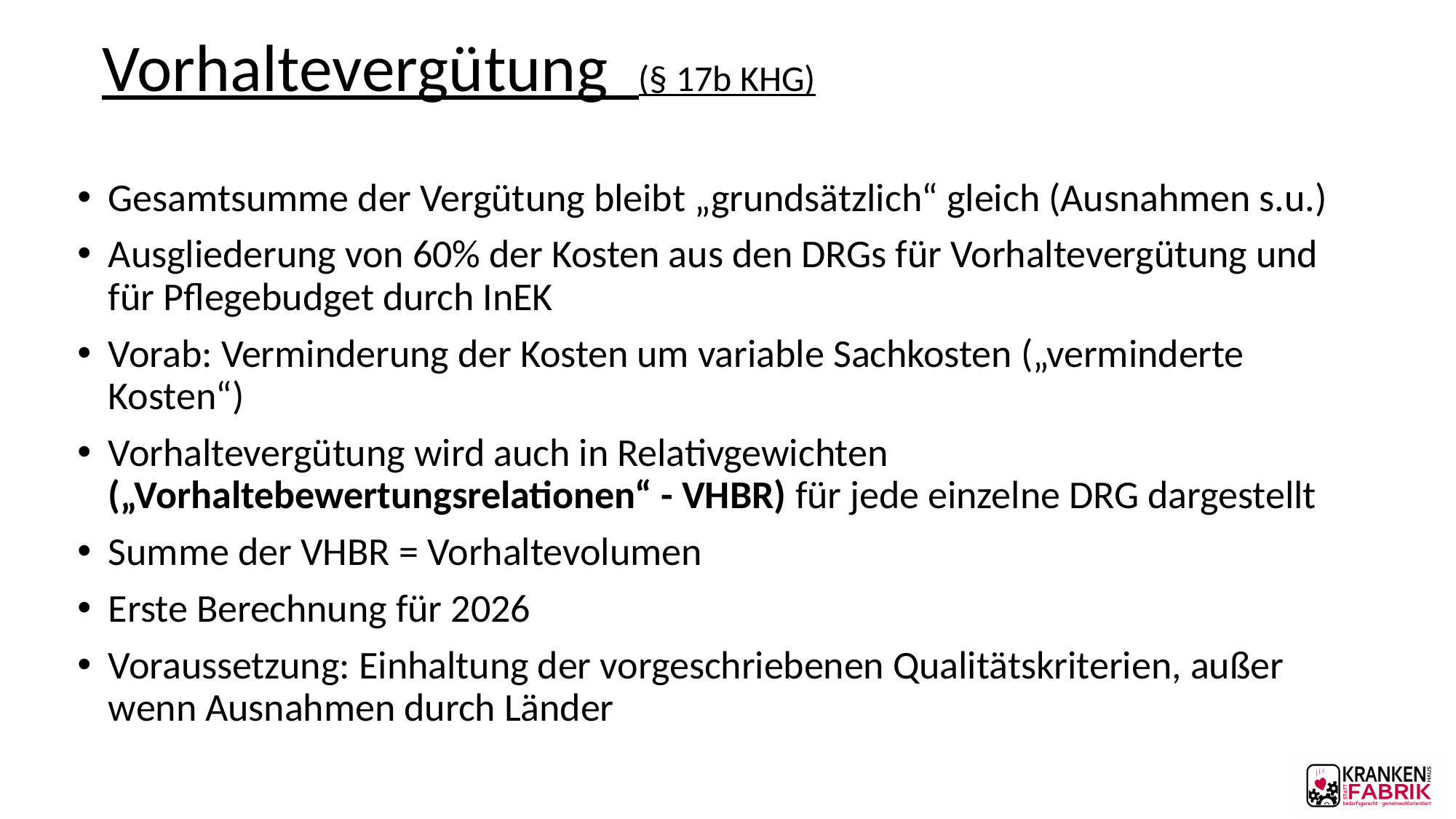

# Vorhaltevergütung  (§ 17b KHG)
Gesamtsumme der Vergütung bleibt „grundsätzlich“ gleich (Ausnahmen s.u.)
Ausgliederung von 60% der Kosten aus den DRGs für Vorhaltevergütung und für Pflegebudget durch InEK
Vorab: Verminderung der Kosten um variable Sachkosten („verminderte Kosten“)
Vorhaltevergütung wird auch in Relativgewichten („Vorhaltebewertungsrelationen“ - VHBR) für jede einzelne DRG dargestellt
Summe der VHBR = Vorhaltevolumen
Erste Berechnung für 2026
Voraussetzung: Einhaltung der vorgeschriebenen Qualitätskriterien, außer wenn Ausnahmen durch Länder